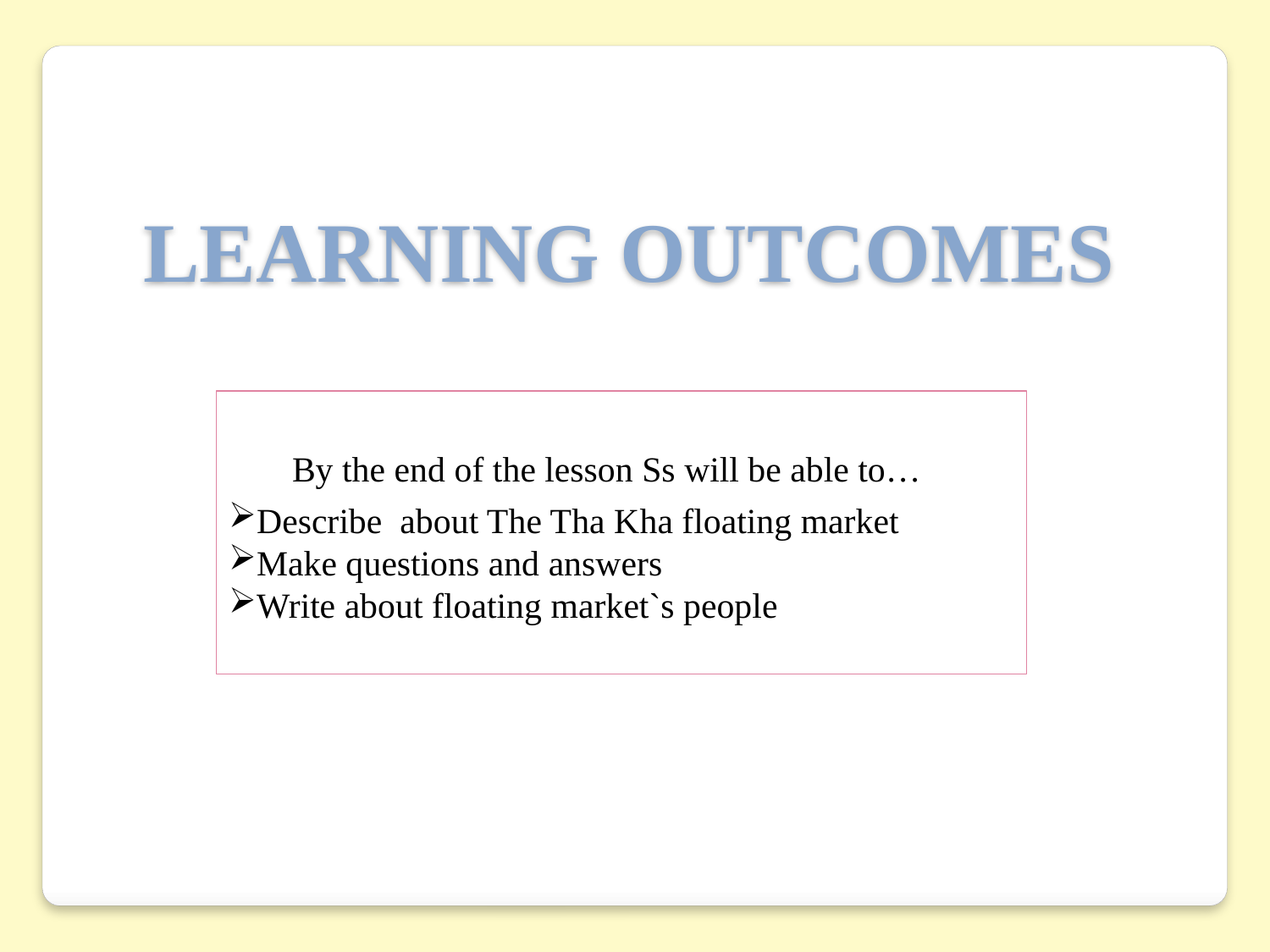

LEARNING OUTCOMES
   By the end of the lesson Ss will be able to…
Describe  about The Tha Kha floating market
Make questions and answers
Write about floating market`s people